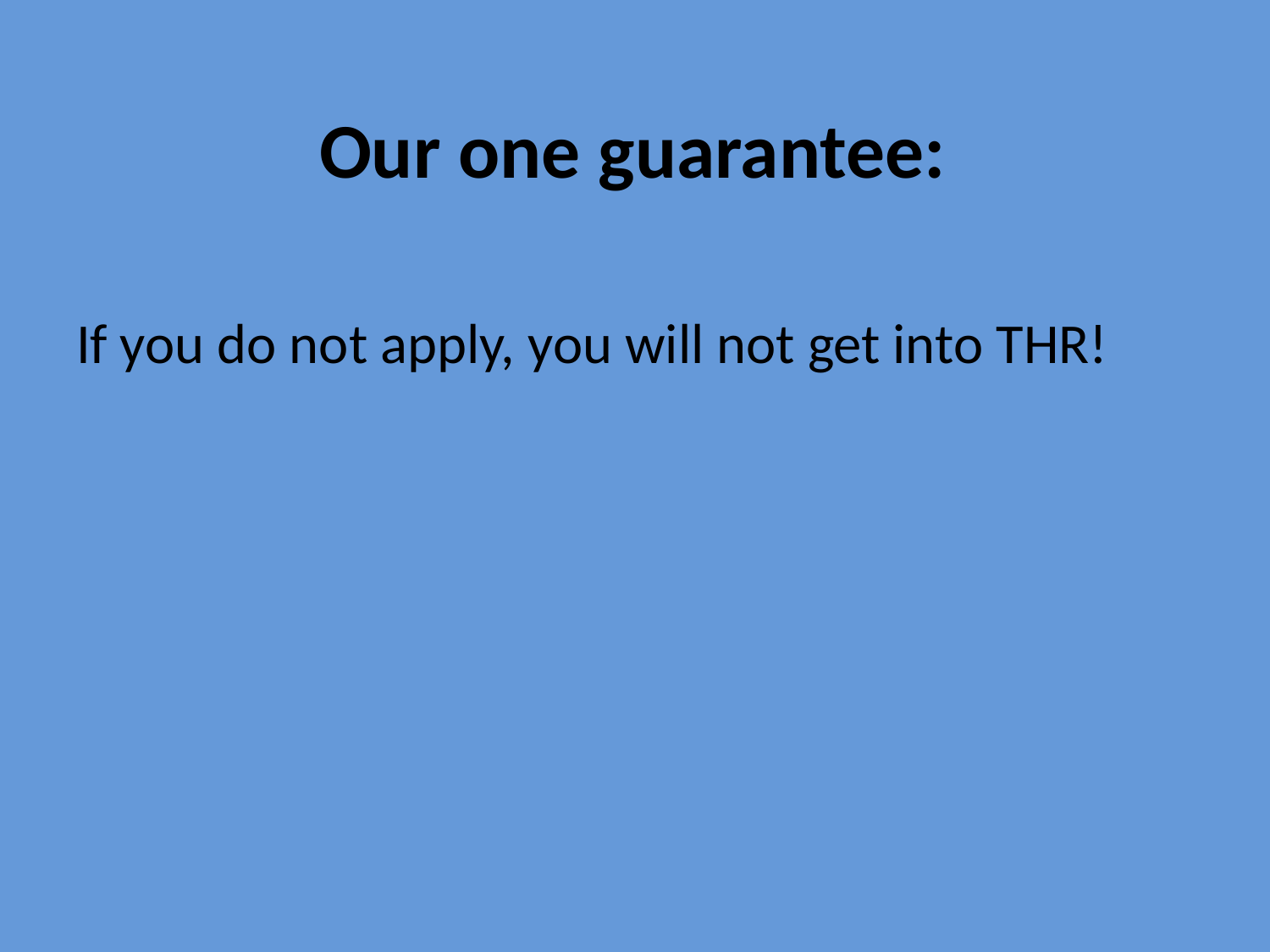

# Our one guarantee:

If you do not apply, you will not get into THR!